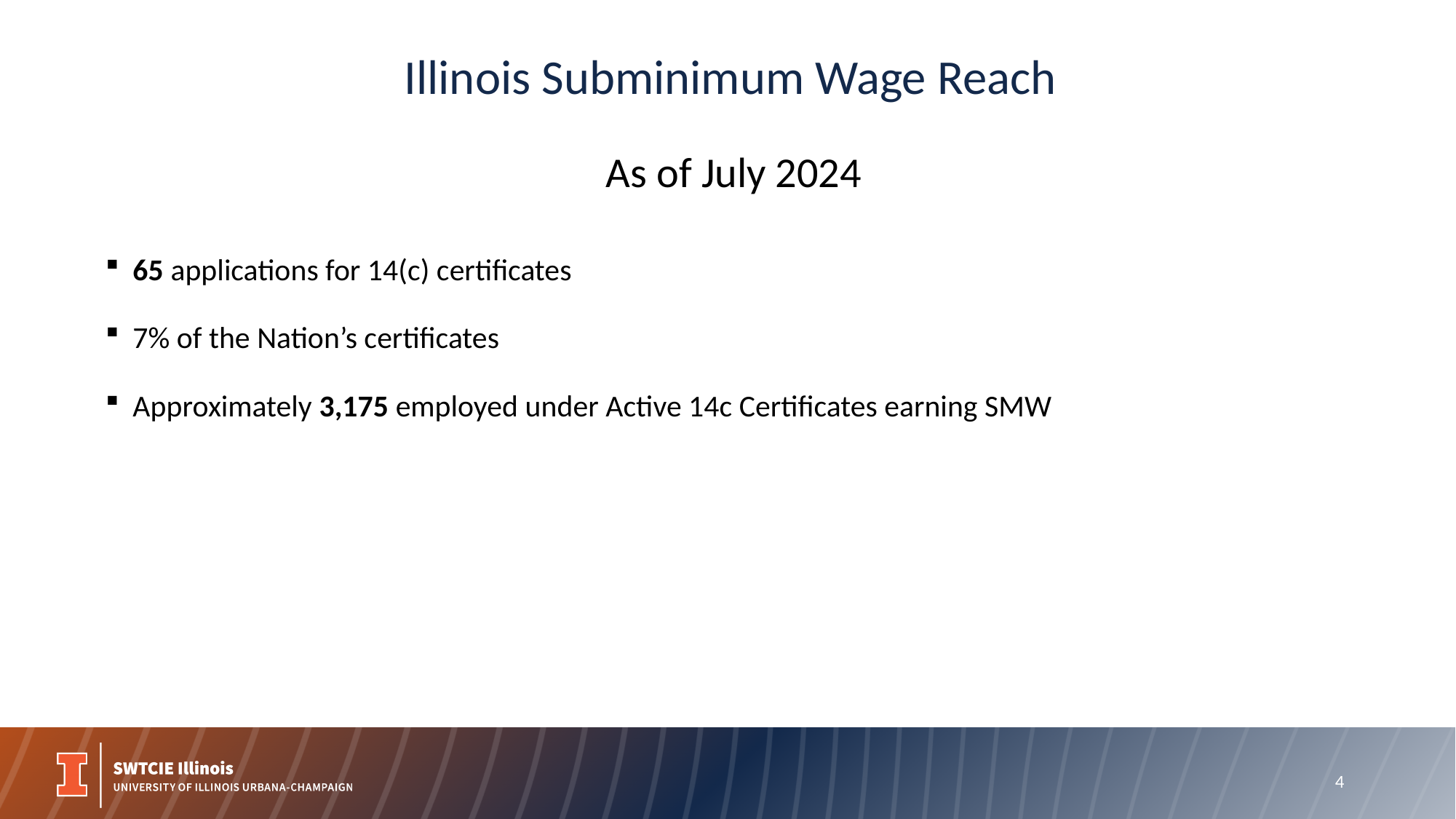

# Illinois Subminimum Wage Reach
As of July 2024
65 applications for 14(c) certificates
7% of the Nation’s certificates
Approximately 3,175 employed under Active 14c Certificates earning SMW

4